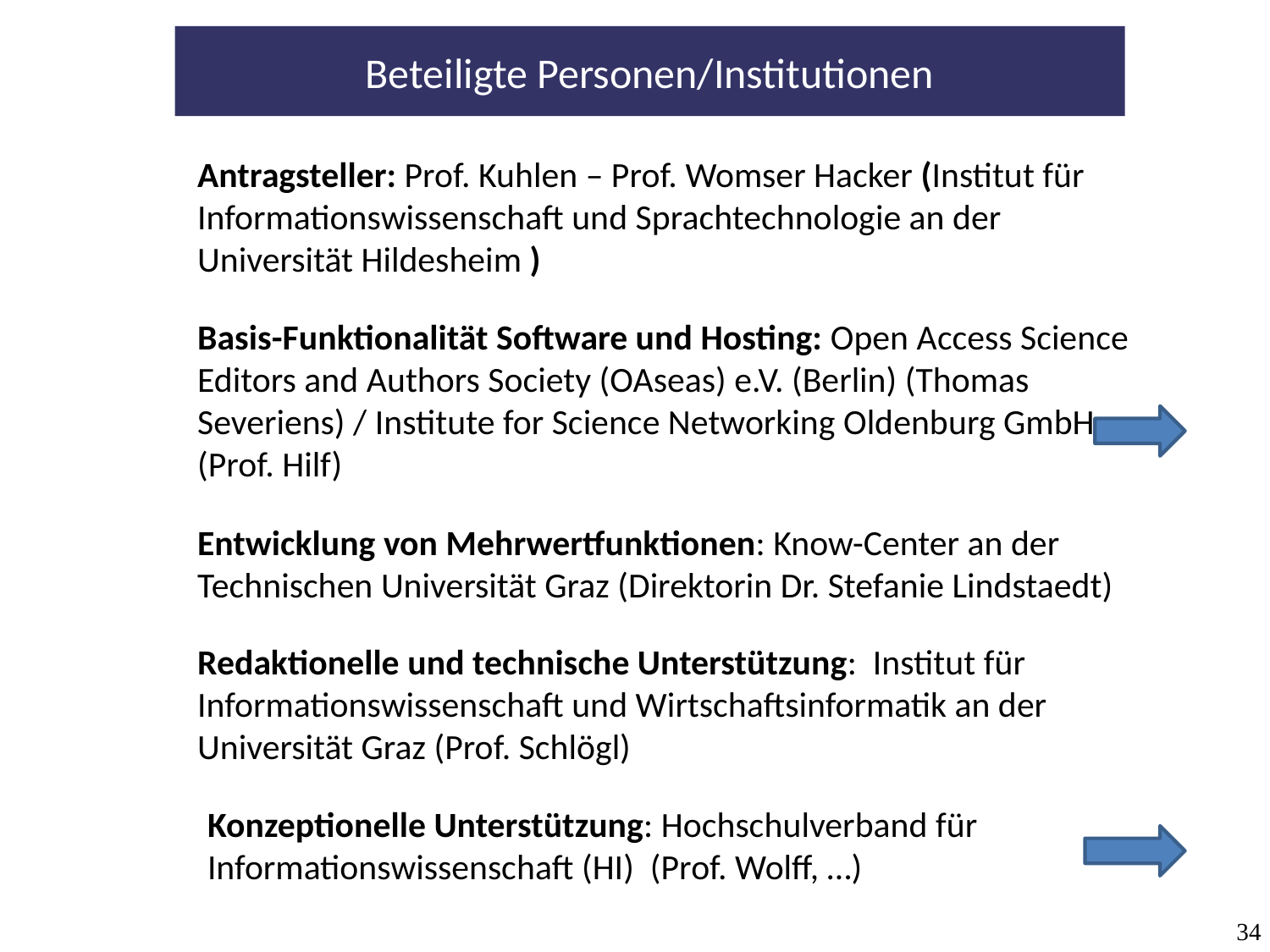

Beteiligte Personen/Institutionen
Antragsteller: Prof. Kuhlen – Prof. Womser Hacker (Institut für Informationswissenschaft und Sprachtechnologie an der Universität Hildesheim )
Basis-Funktionalität Software und Hosting: Open Access Science Editors and Authors Society (OAseas) e.V. (Berlin) (Thomas Severiens) / Institute for Science Networking Oldenburg GmbH (Prof. Hilf)

Entwicklung von Mehrwertfunktionen: Know-Center an der Technischen Universität Graz (Direktorin Dr. Stefanie Lindstaedt)
Redaktionelle und technische Unterstützung:  Institut für Informationswissenschaft und Wirtschaftsinformatik an der Universität Graz (Prof. Schlögl)
Konzeptionelle Unterstützung: Hochschulverband für Informationswissenschaft (HI)  (Prof. Wolff, …)